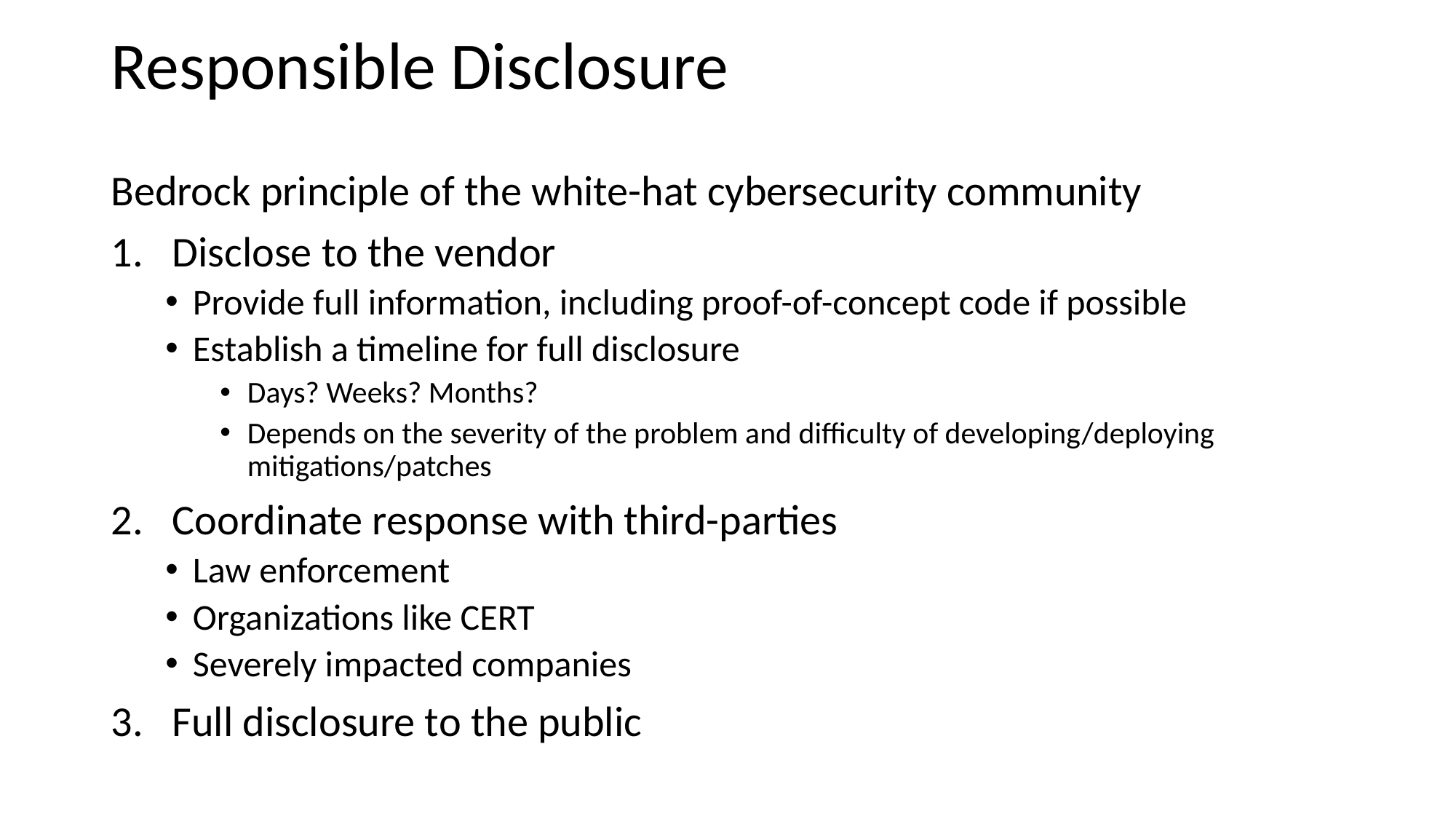

# Responsible Disclosure
Bedrock principle of the white-hat cybersecurity community
Disclose to the vendor
Provide full information, including proof-of-concept code if possible
Establish a timeline for full disclosure
Days? Weeks? Months?
Depends on the severity of the problem and difficulty of developing/deploying mitigations/patches
Coordinate response with third-parties
Law enforcement
Organizations like CERT
Severely impacted companies
Full disclosure to the public